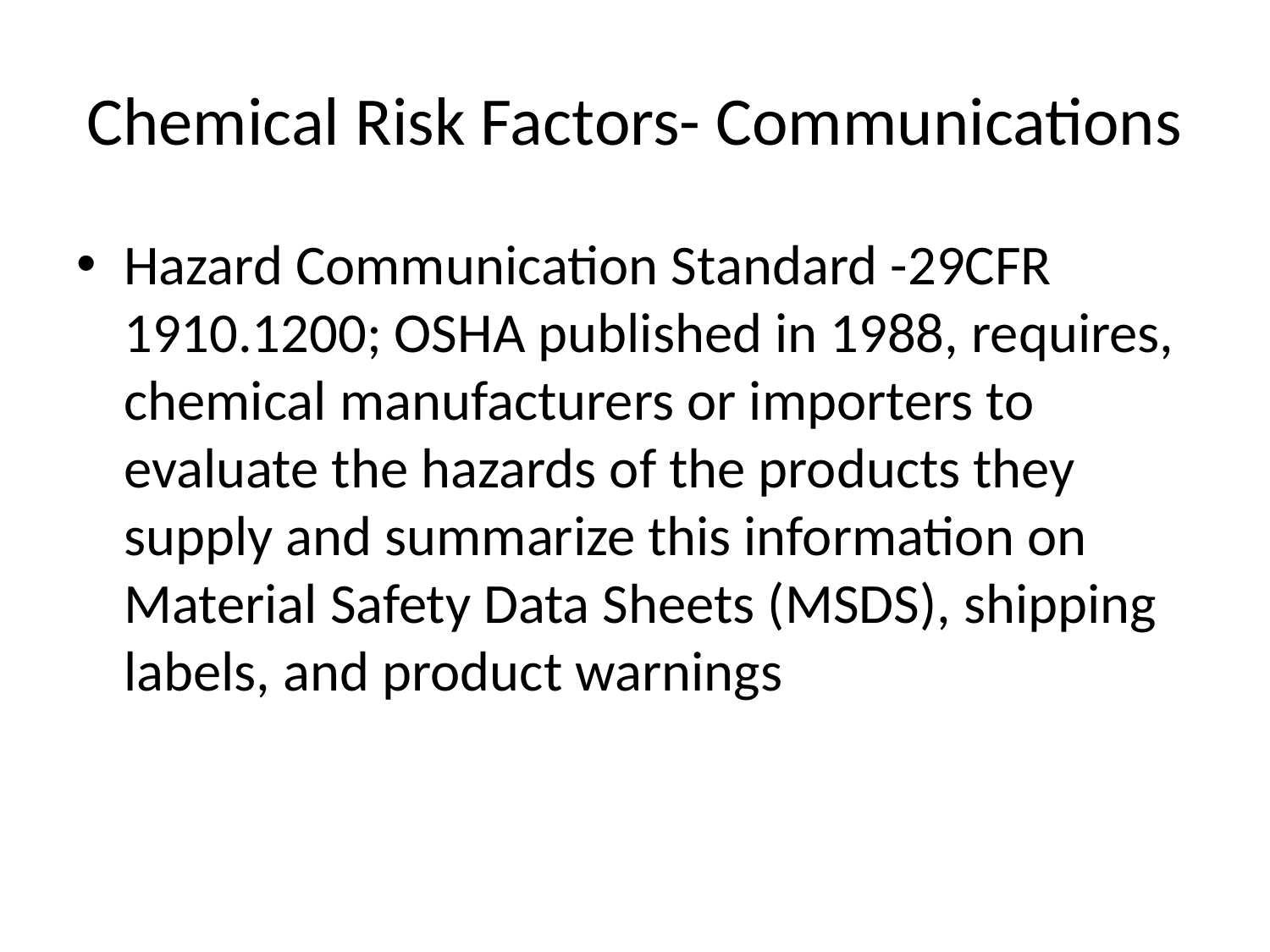

# Chemical Risk Factors- Communications
Hazard Communication Standard -29CFR 1910.1200; OSHA published in 1988, requires, chemical manufacturers or importers to evaluate the hazards of the products they supply and summarize this information on Material Safety Data Sheets (MSDS), shipping labels, and product warnings